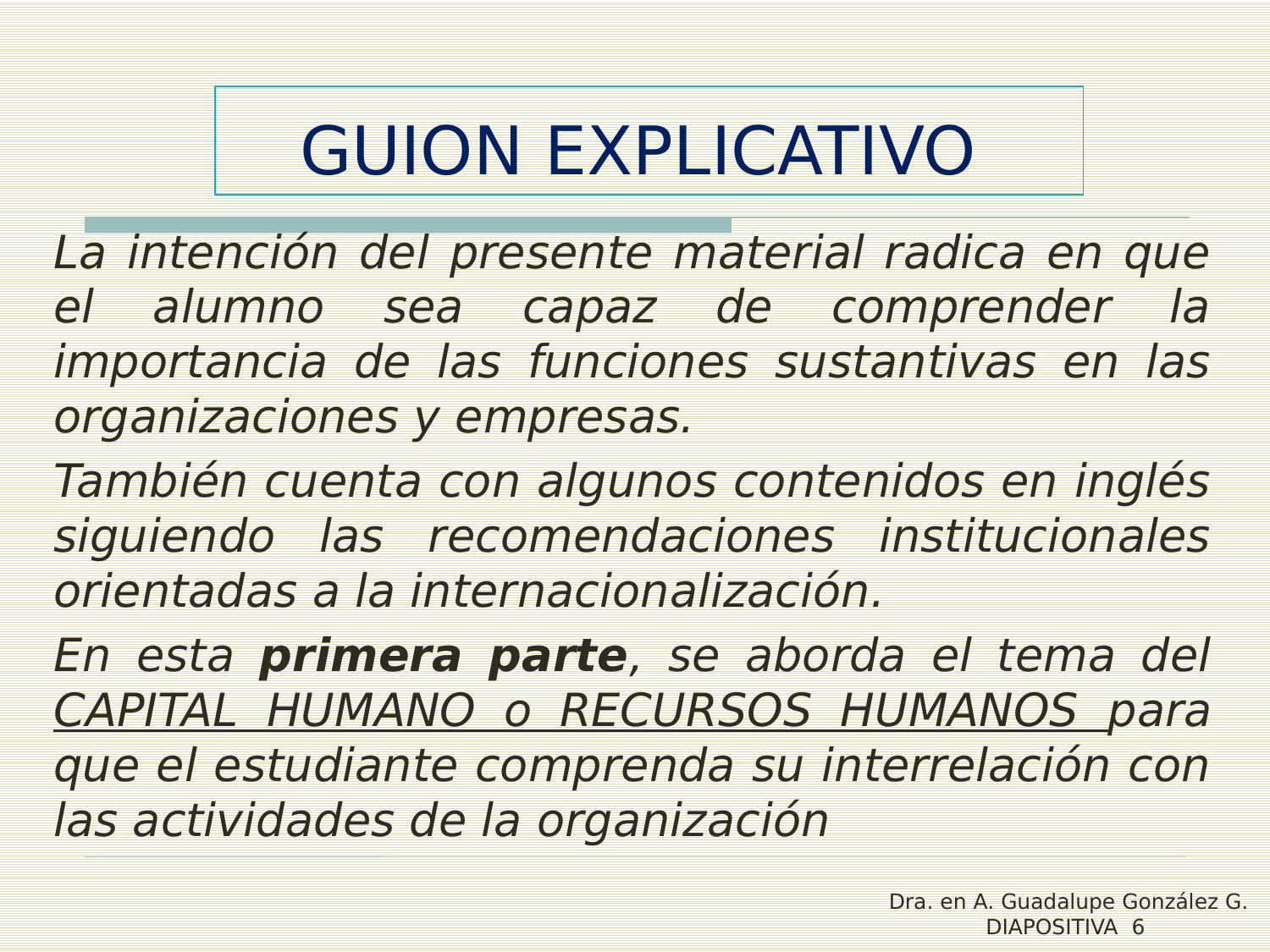

# GUION EXPLICATIVO
La intención del presente material radica en que el alumno sea capaz de comprender la importancia de las funciones sustantivas en las organizaciones y empresas.
También cuenta con algunos contenidos en inglés siguiendo las recomendaciones institucionales orientadas a la internacionalización.
En esta primera parte, se aborda el tema del CAPITAL HUMANO o RECURSOS HUMANOS para que el estudiante comprenda su interrelación con las actividades de la organización

Dra. en A. Guadalupe González G. DIAPOSITIVA  6